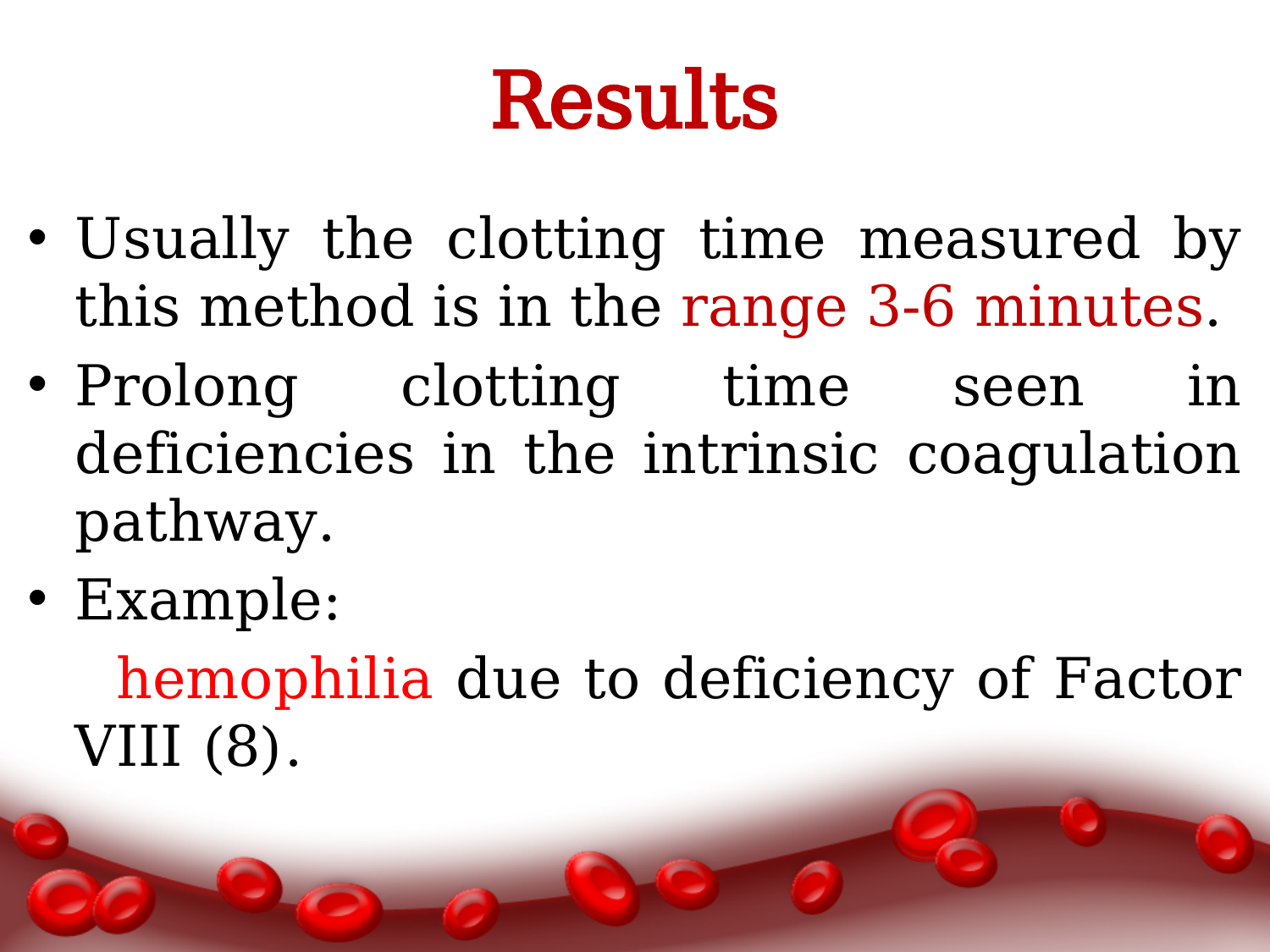

# Results
Usually the clotting time measured by this method is in the range 3-6 minutes.
Prolong clotting time seen in deficiencies in the intrinsic coagulation pathway.
Example:
    hemophilia due to deficiency of Factor VIII (8).